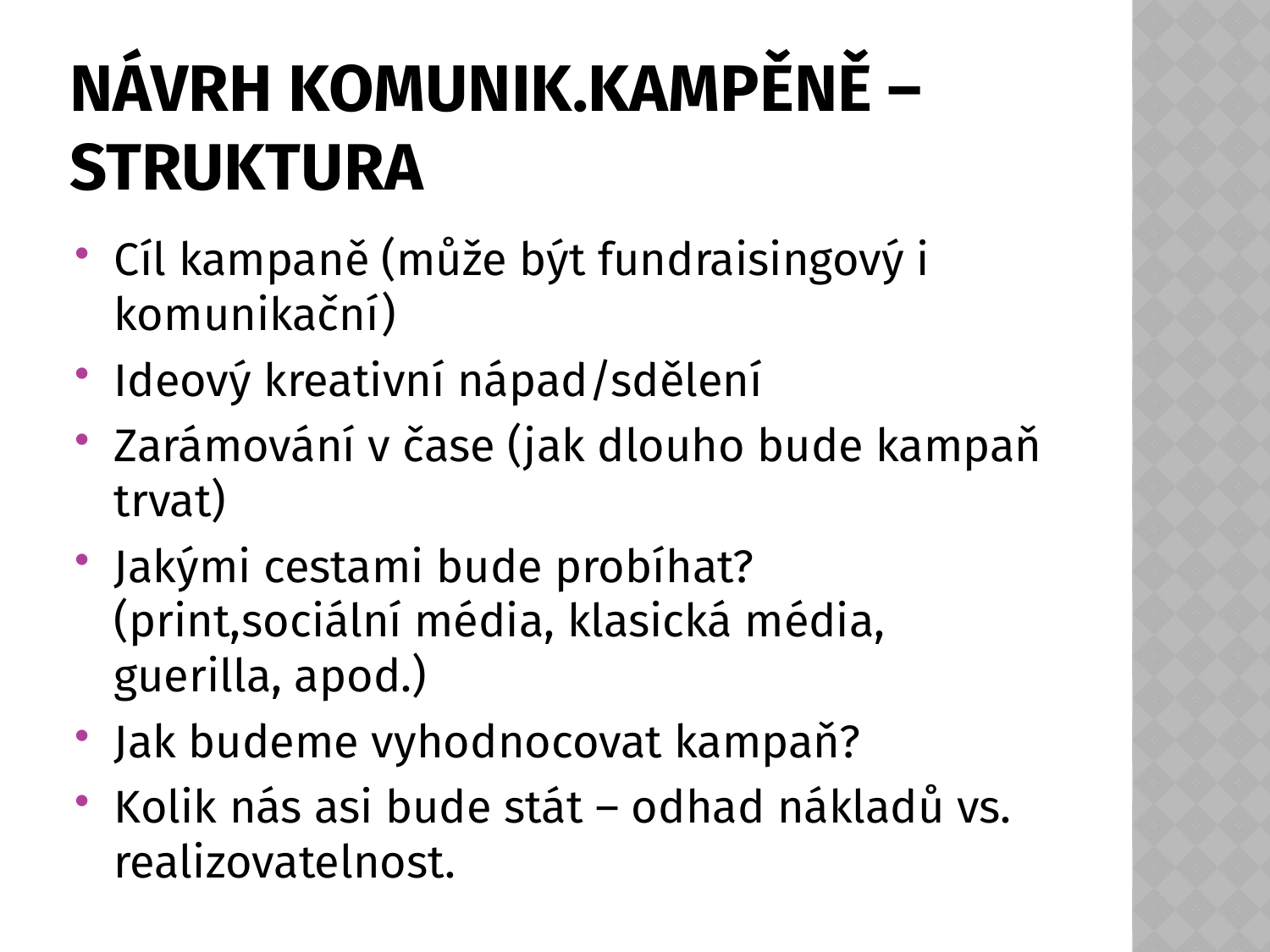

# Návrh komunik.kampěně –Struktura
Cíl kampaně (může být fundraisingový i komunikační)
Ideový kreativní nápad/sdělení
Zarámování v čase (jak dlouho bude kampaň trvat)
Jakými cestami bude probíhat? (print,sociální média, klasická média, guerilla, apod.)
Jak budeme vyhodnocovat kampaň?
Kolik nás asi bude stát – odhad nákladů vs. realizovatelnost.